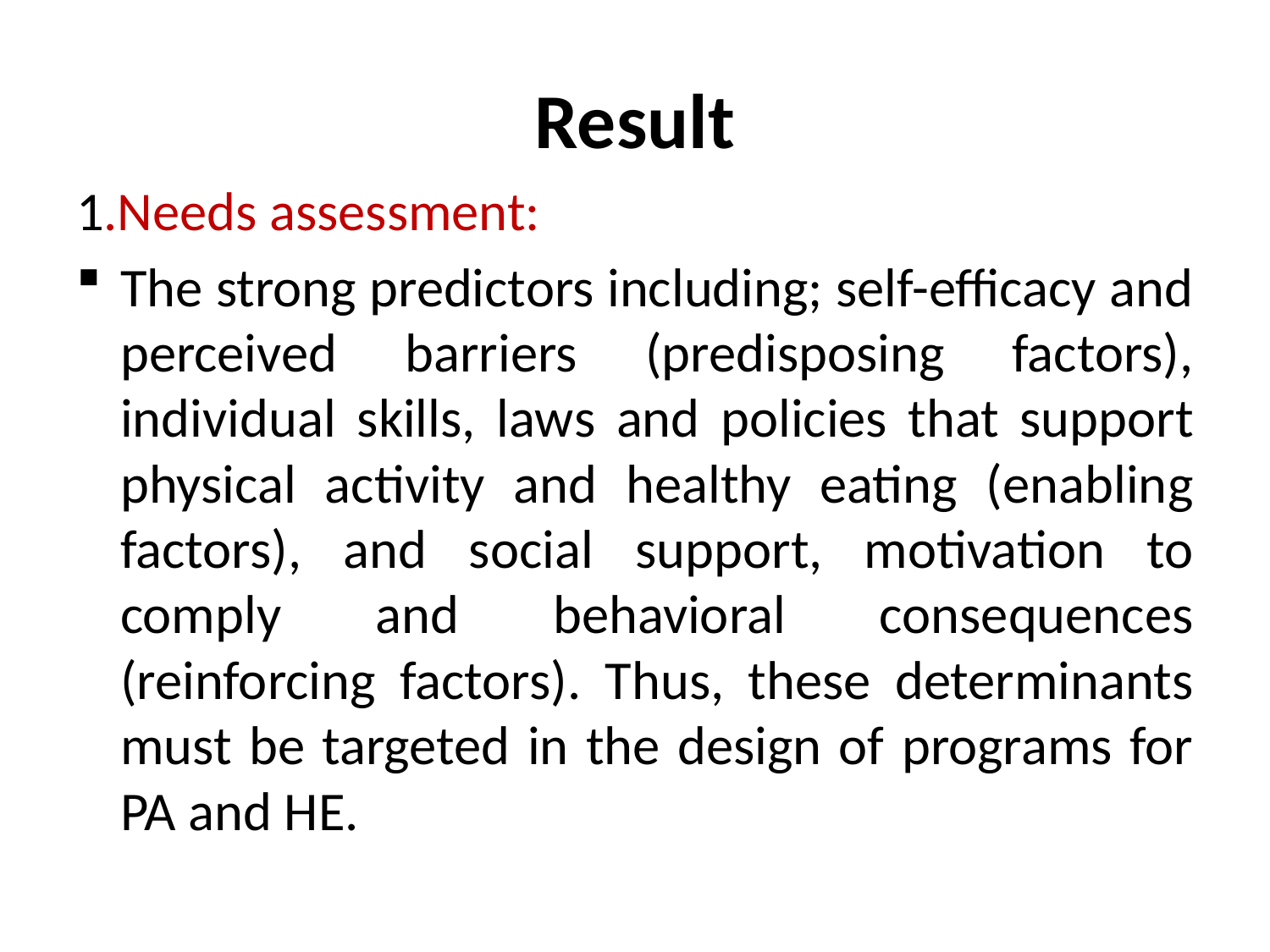

# Result
1.Needs assessment:
The strong predictors including; self-efficacy and perceived barriers (predisposing factors), individual skills, laws and policies that support physical activity and healthy eating (enabling factors), and social support, motivation to comply and behavioral consequences (reinforcing factors). Thus, these determinants must be targeted in the design of programs for PA and HE.